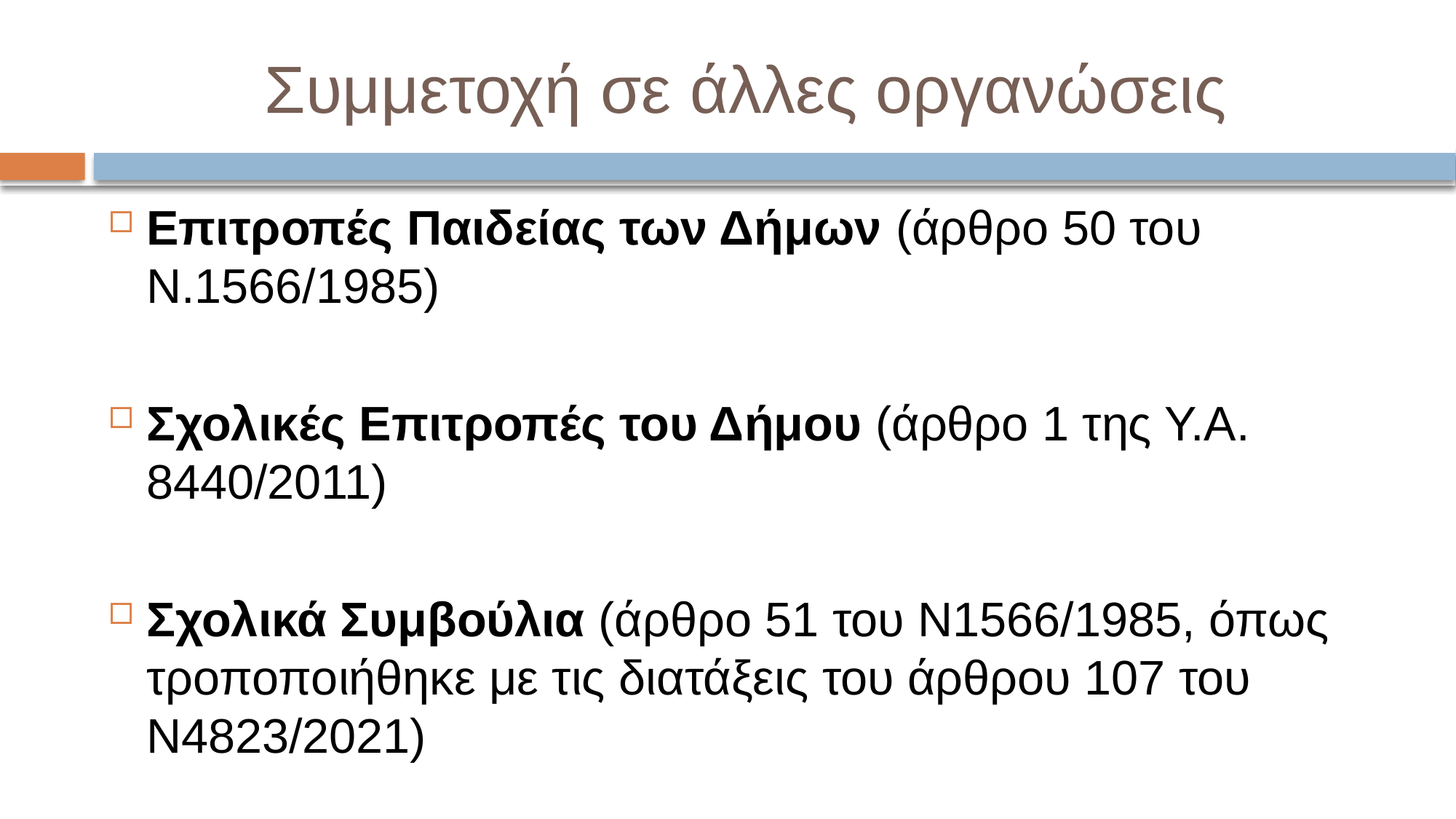

# Συμμετοχή σε άλλες οργανώσεις
Επιτροπές Παιδείας των Δήμων (άρθρο 50 του Ν.1566/1985)

Σχολικές Επιτροπές του Δήμου (άρθρο 1 της Υ.Α. 8440/2011)

Σχολικά Συμβούλια (άρθρο 51 του Ν1566/1985, όπως τροποποιήθηκε με τις διατάξεις του άρθρου 107 του Ν4823/2021)